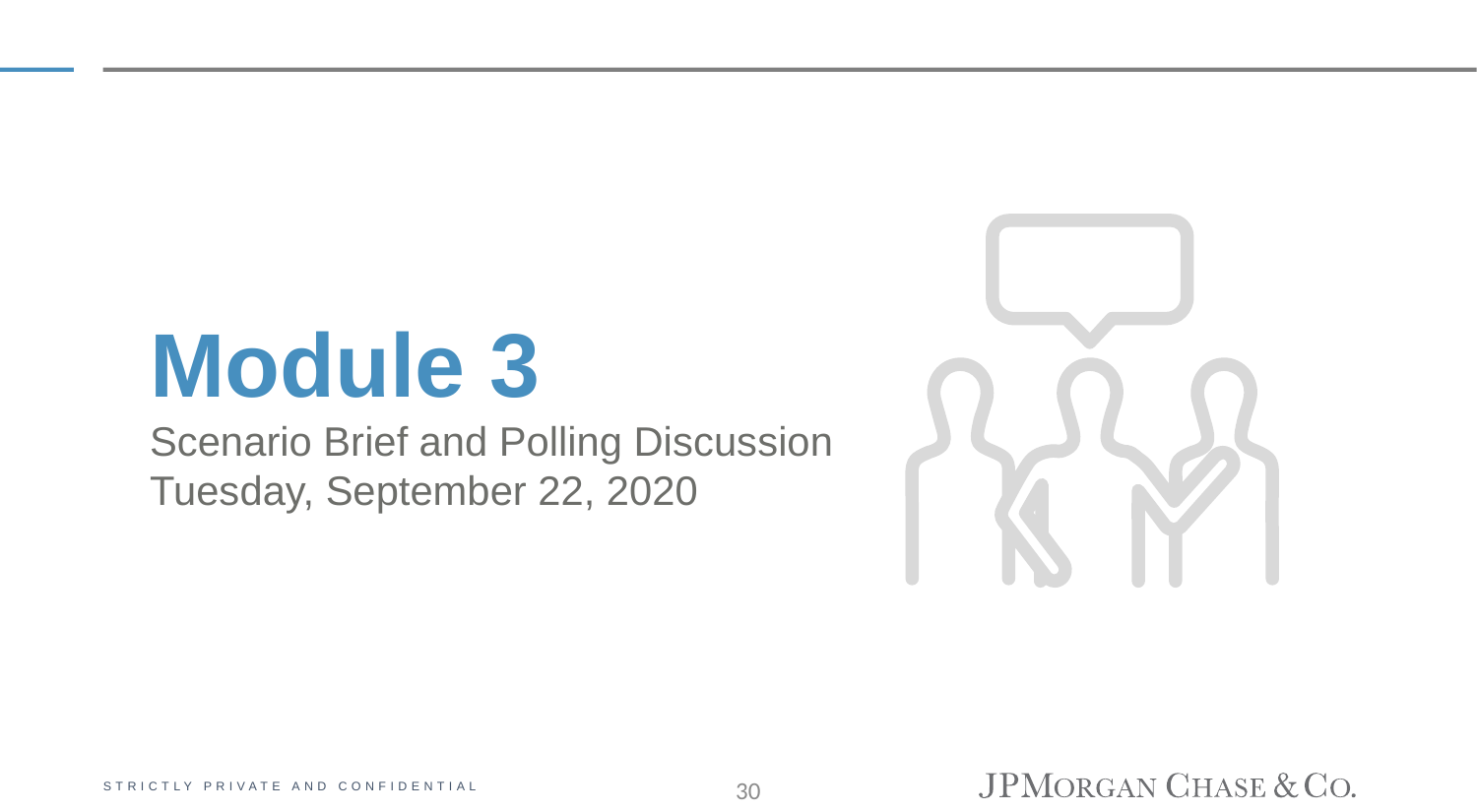

Module 3
Scenario Brief and Polling Discussion
Tuesday, September 22, 2020

30